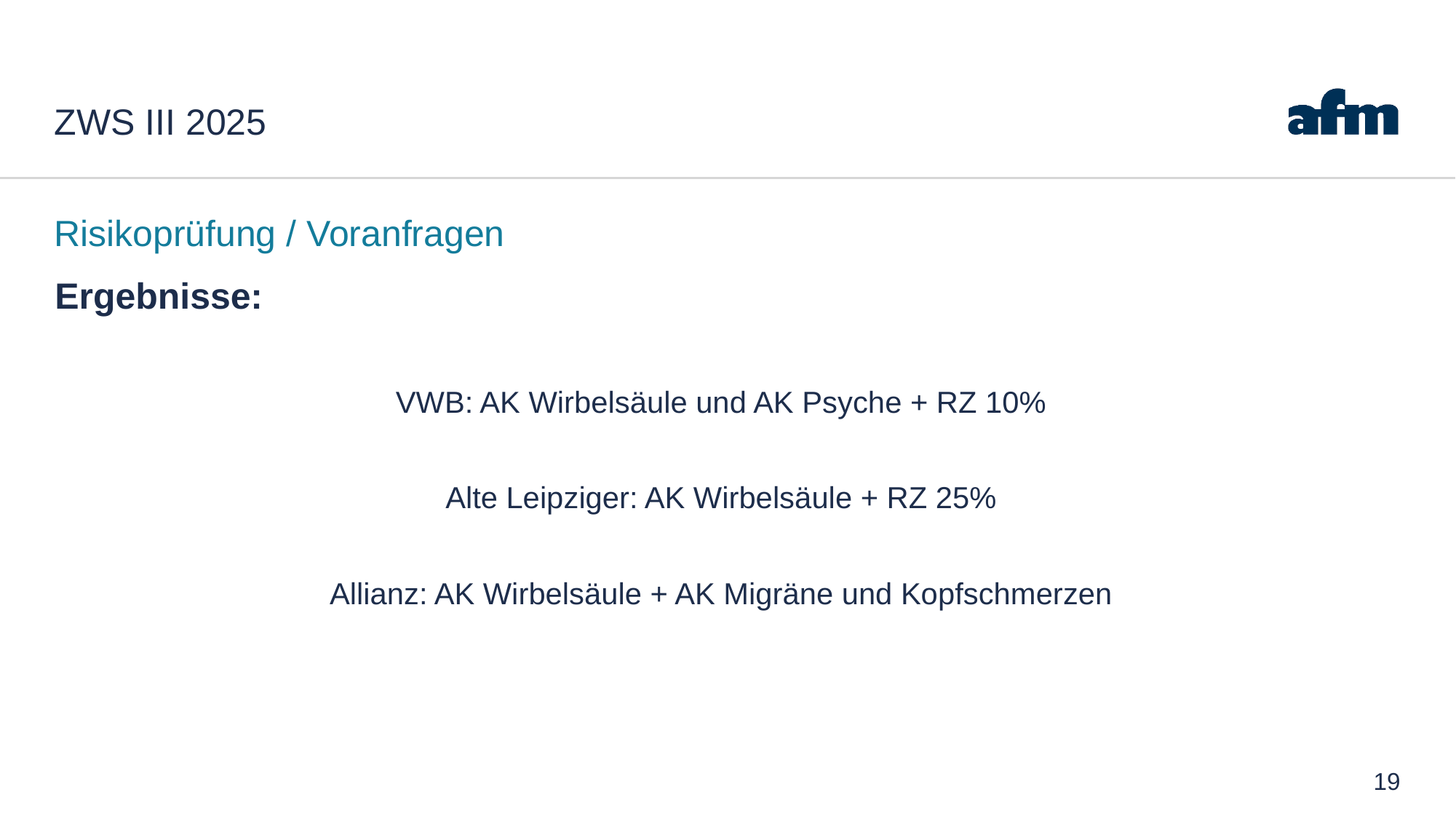

# ZWS III 2025
Risikoprüfung / Voranfragen

Ergebnisse:

VWB: AK Wirbelsäule und AK Psyche + RZ 10%

Alte Leipziger: AK Wirbelsäule + RZ 25%

Allianz: AK Wirbelsäule + AK Migräne und Kopfschmerzen

19